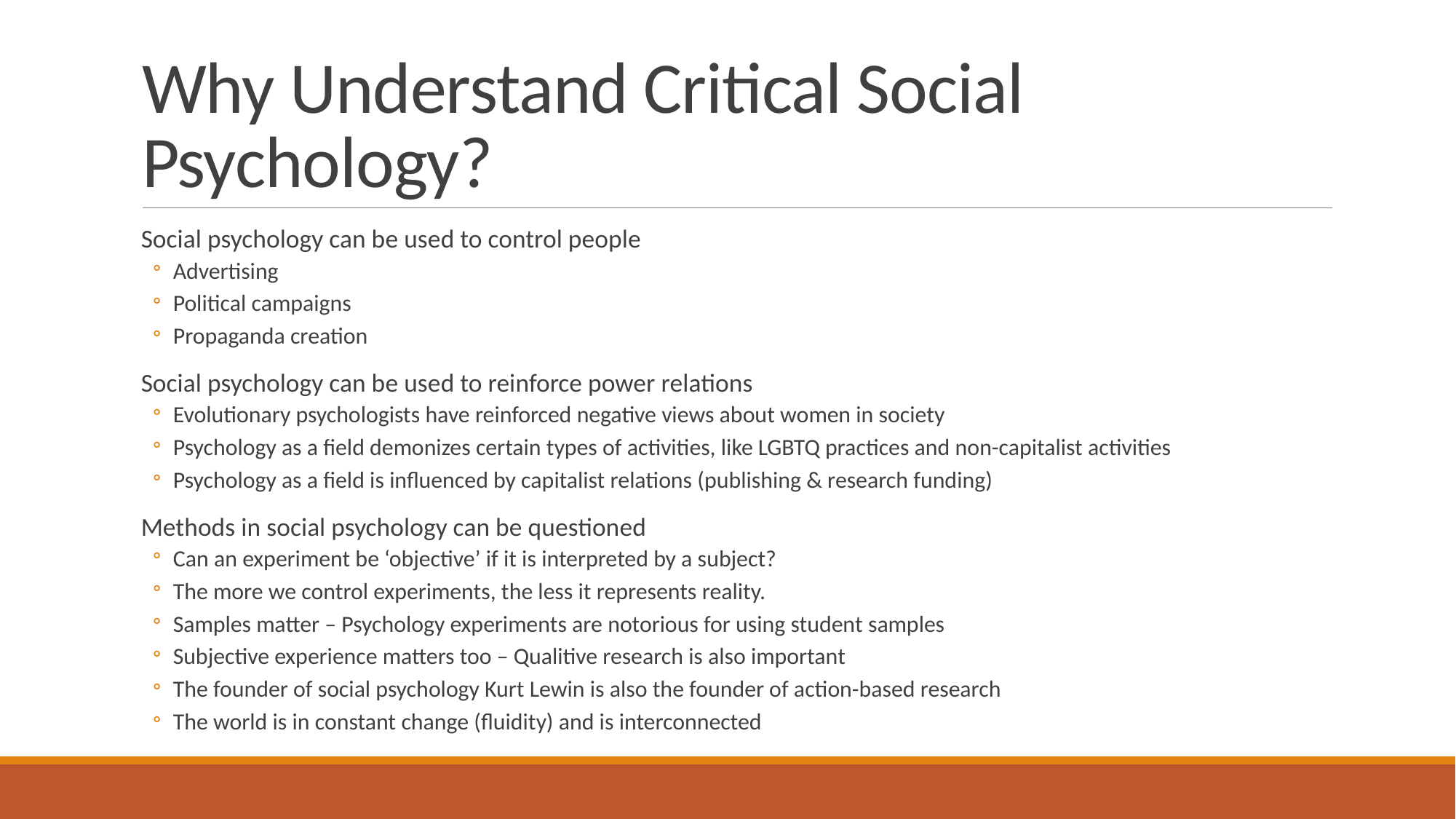

# Why Understand Critical Social Psychology?
Social psychology can be used to control people
Advertising
Political campaigns
Propaganda creation
Social psychology can be used to reinforce power relations
Evolutionary psychologists have reinforced negative views about women in society
Psychology as a field demonizes certain types of activities, like LGBTQ practices and non-capitalist activities
Psychology as a field is influenced by capitalist relations (publishing & research funding)
Methods in social psychology can be questioned
Can an experiment be ‘objective’ if it is interpreted by a subject?
The more we control experiments, the less it represents reality.
Samples matter – Psychology experiments are notorious for using student samples
Subjective experience matters too – Qualitive research is also important
The founder of social psychology Kurt Lewin is also the founder of action-based research
The world is in constant change (fluidity) and is interconnected